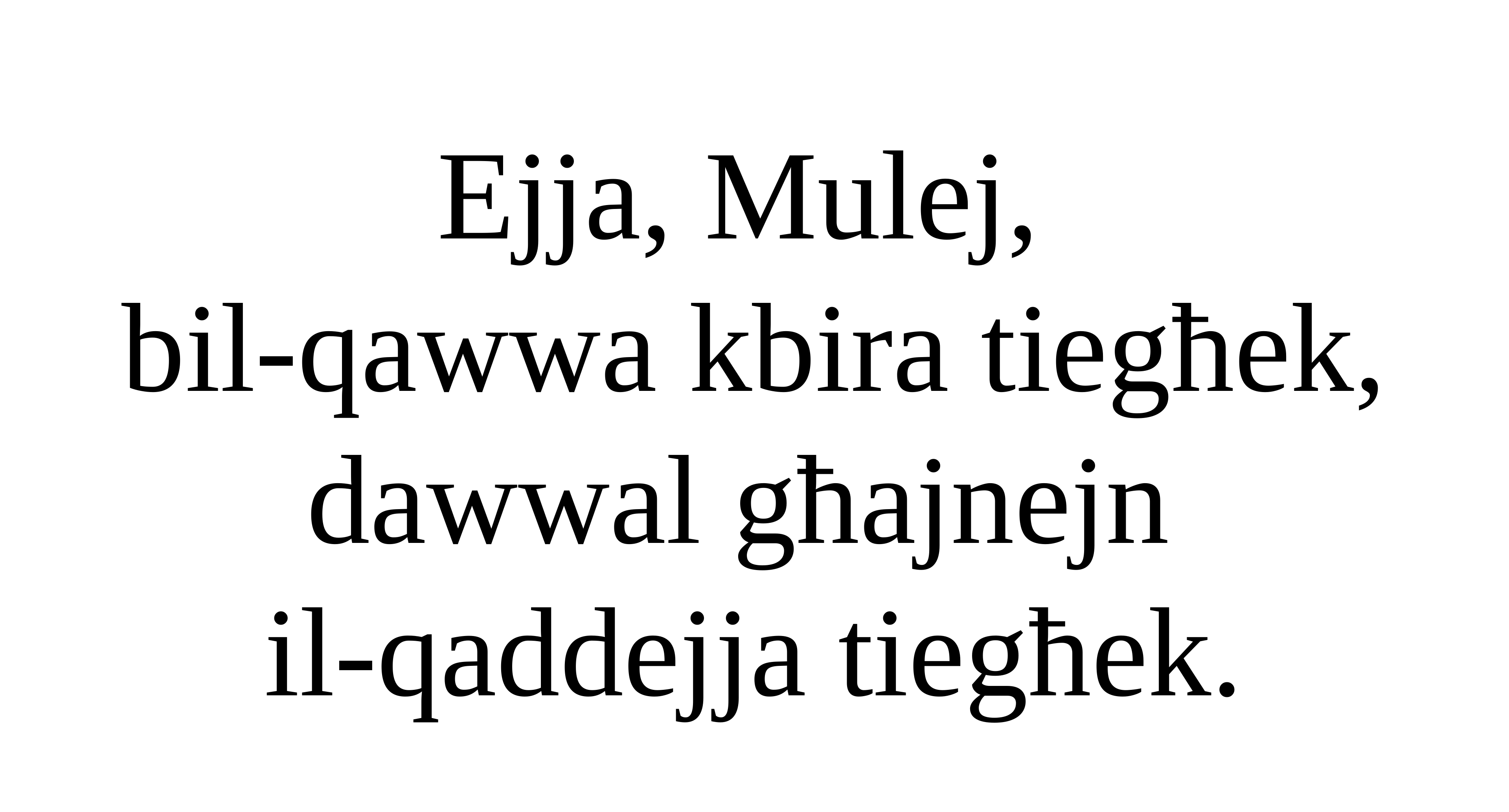

Ejja, Mulej,
bil-qawwa kbira tiegħek, dawwal għajnejn
il-qaddejja tiegħek.